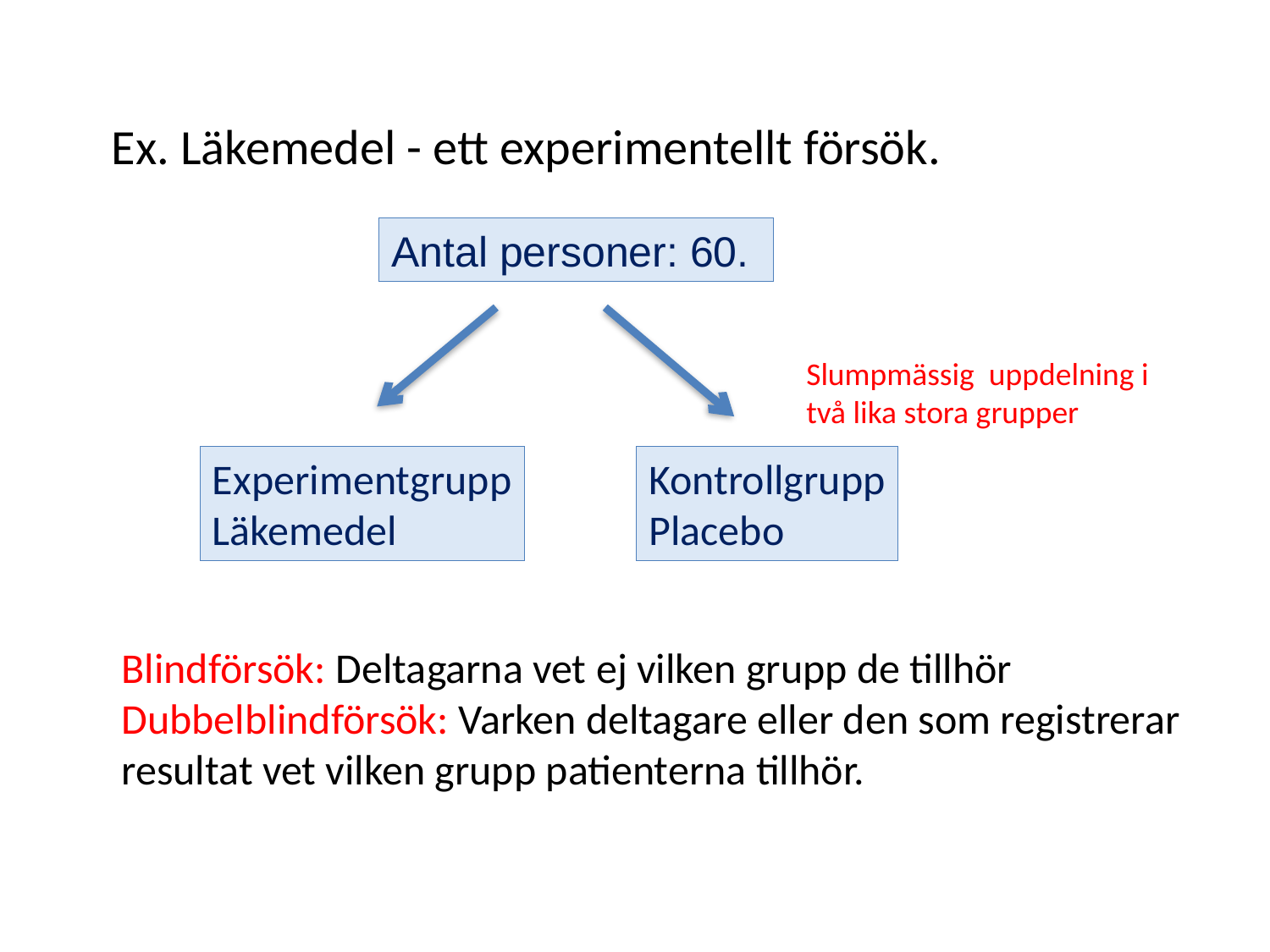

Ex. Läkemedel - ett experimentellt försök.
Antal personer: 60.
Slumpmässig  uppdelning i två lika stora grupper
Experimentgrupp
Läkemedel
Kontrollgrupp
Placebo
Blindförsök: Deltagarna vet ej vilken grupp de tillhör
Dubbelblindförsök: Varken deltagare eller den som registrerar resultat vet vilken grupp patienterna tillhör.